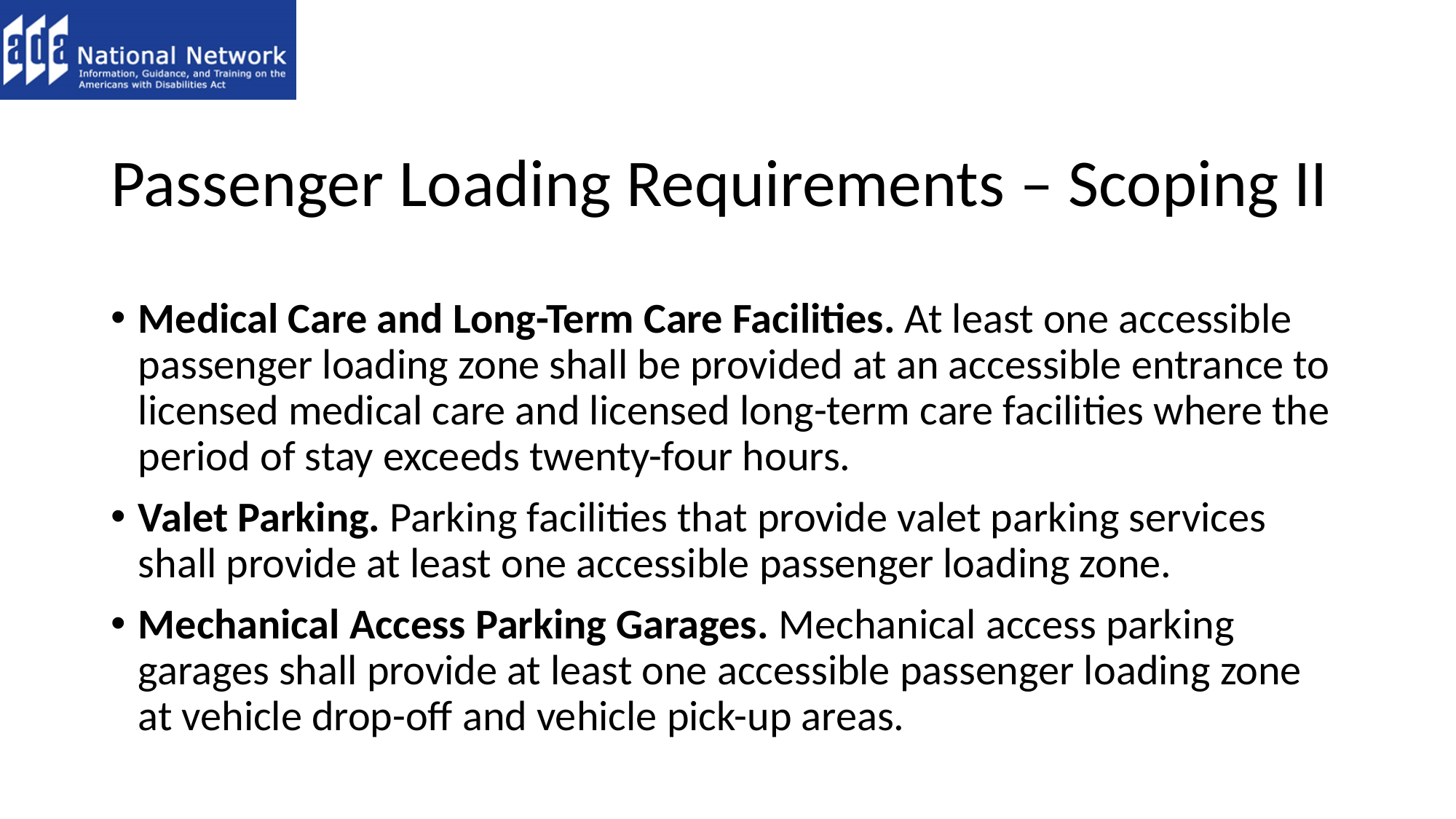

# Passenger Loading Requirements – Scoping II
Medical Care and Long-Term Care Facilities. At least one accessible passenger loading zone shall be provided at an accessible entrance to licensed medical care and licensed long-term care facilities where the period of stay exceeds twenty-four hours.
Valet Parking. Parking facilities that provide valet parking services shall provide at least one accessible passenger loading zone.
Mechanical Access Parking Garages. Mechanical access parking garages shall provide at least one accessible passenger loading zone at vehicle drop-off and vehicle pick-up areas.